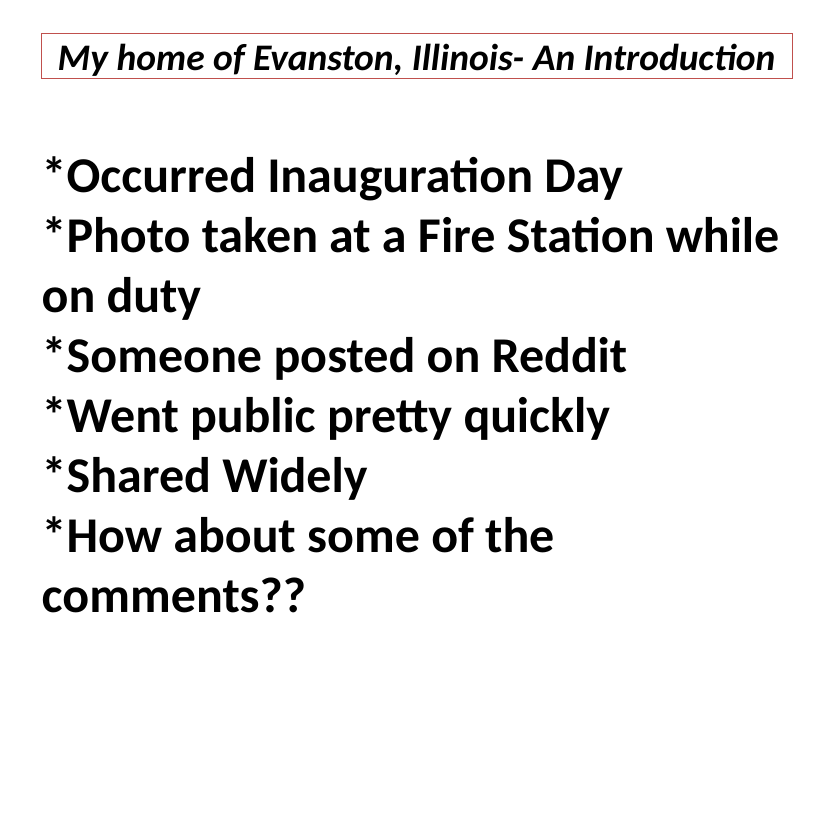

# My home of Evanston, Illinois- An Introduction
*Occurred Inauguration Day
*Photo taken at a Fire Station while on duty
*Someone posted on Reddit
*Went public pretty quickly
*Shared Widely
*How about some of the comments??